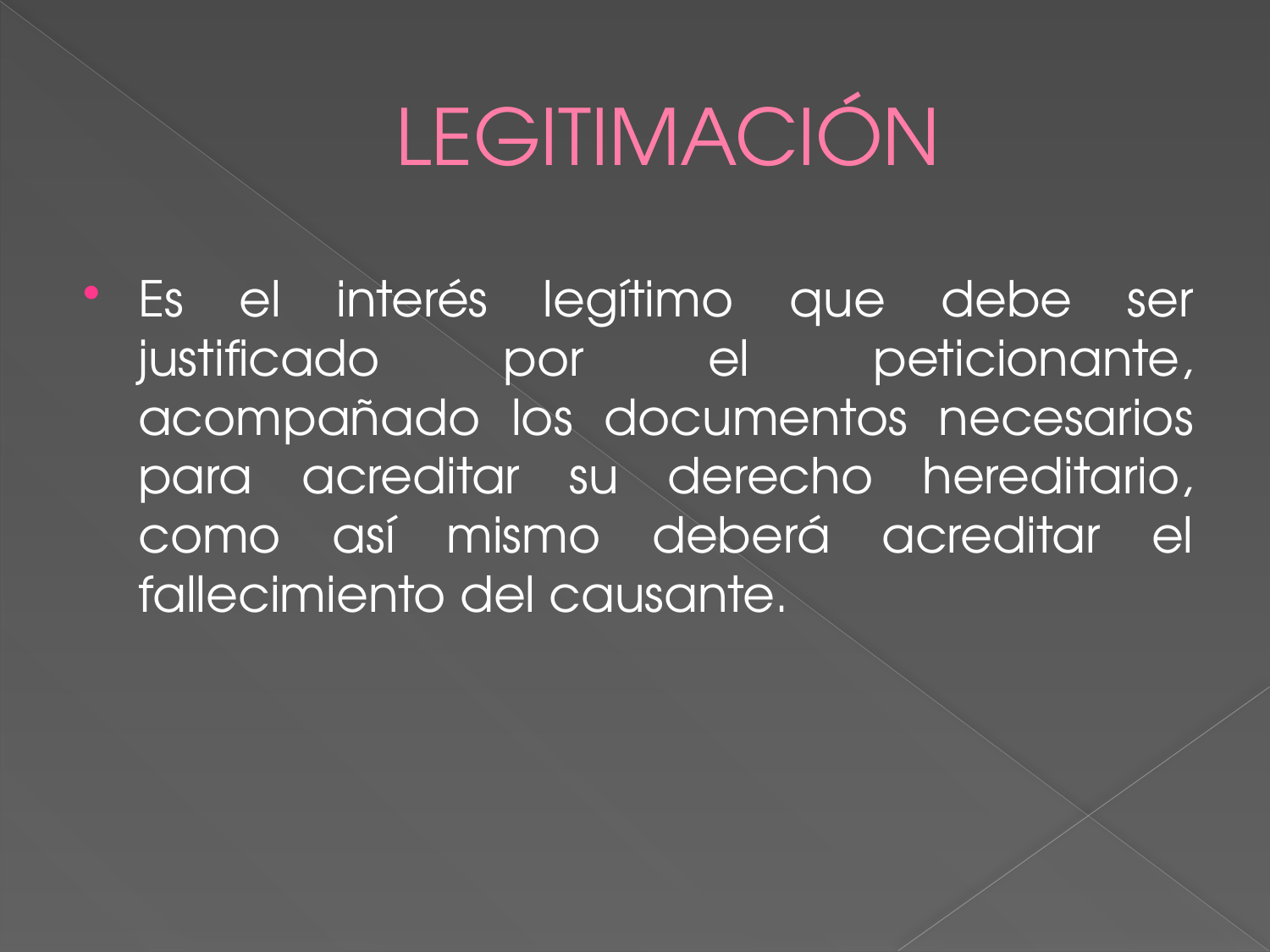

# LEGITIMACIÓN
Es el interés legítimo que debe ser justificado por el peticionante, acompañado los documentos necesarios para acreditar su derecho hereditario, como así mismo deberá acreditar el fallecimiento del causante.